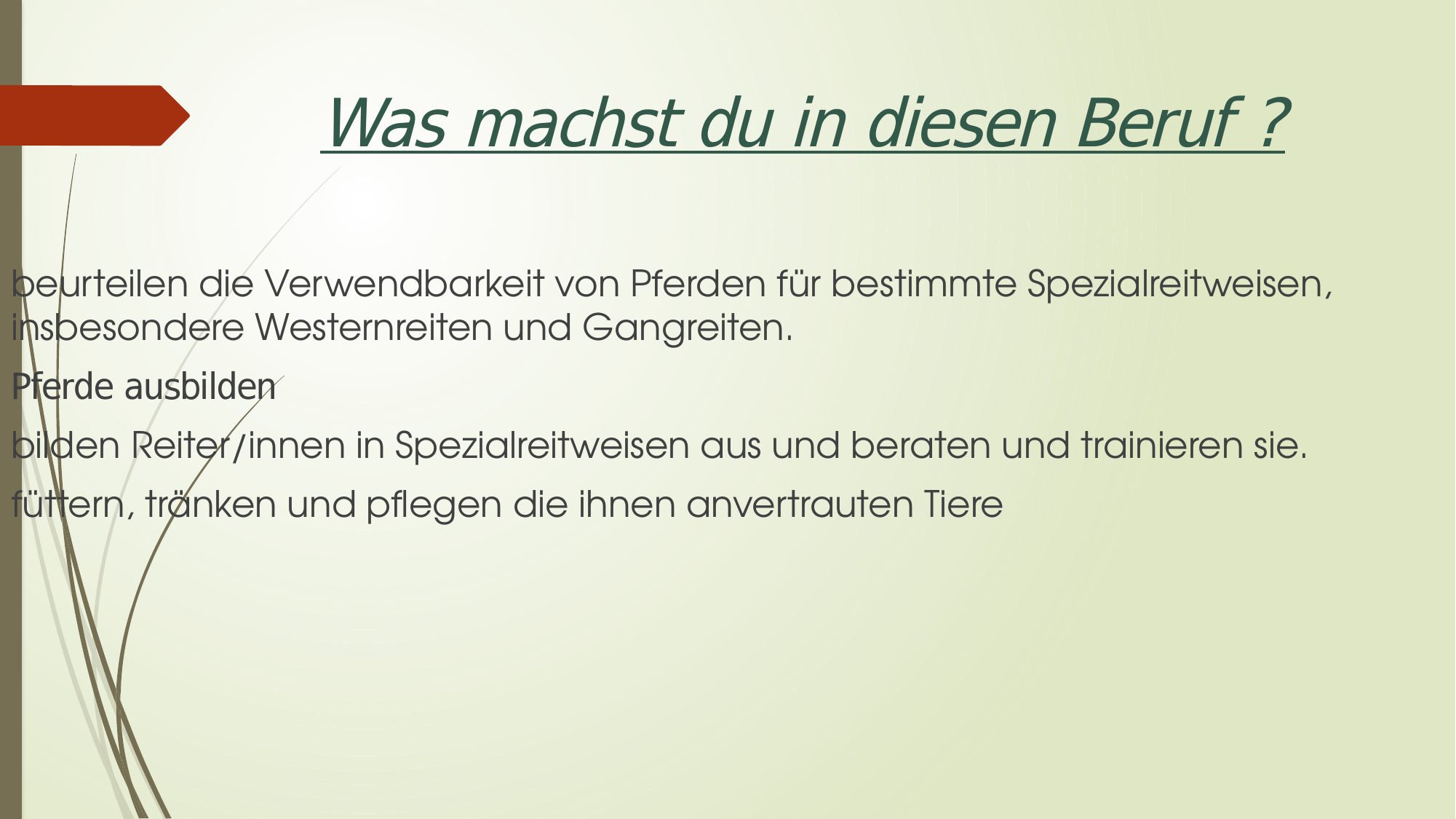

# Was machst du in diesen Beruf ?
beurteilen die Verwendbarkeit von Pferden für bestimmte Spezialreitweisen, insbesondere Westernreiten und Gangreiten.
Pferde ausbilden
bilden Reiter/innen in Spezialreitweisen aus und beraten und trainieren sie.
füttern, tränken und pflegen die ihnen anvertrauten Tiere